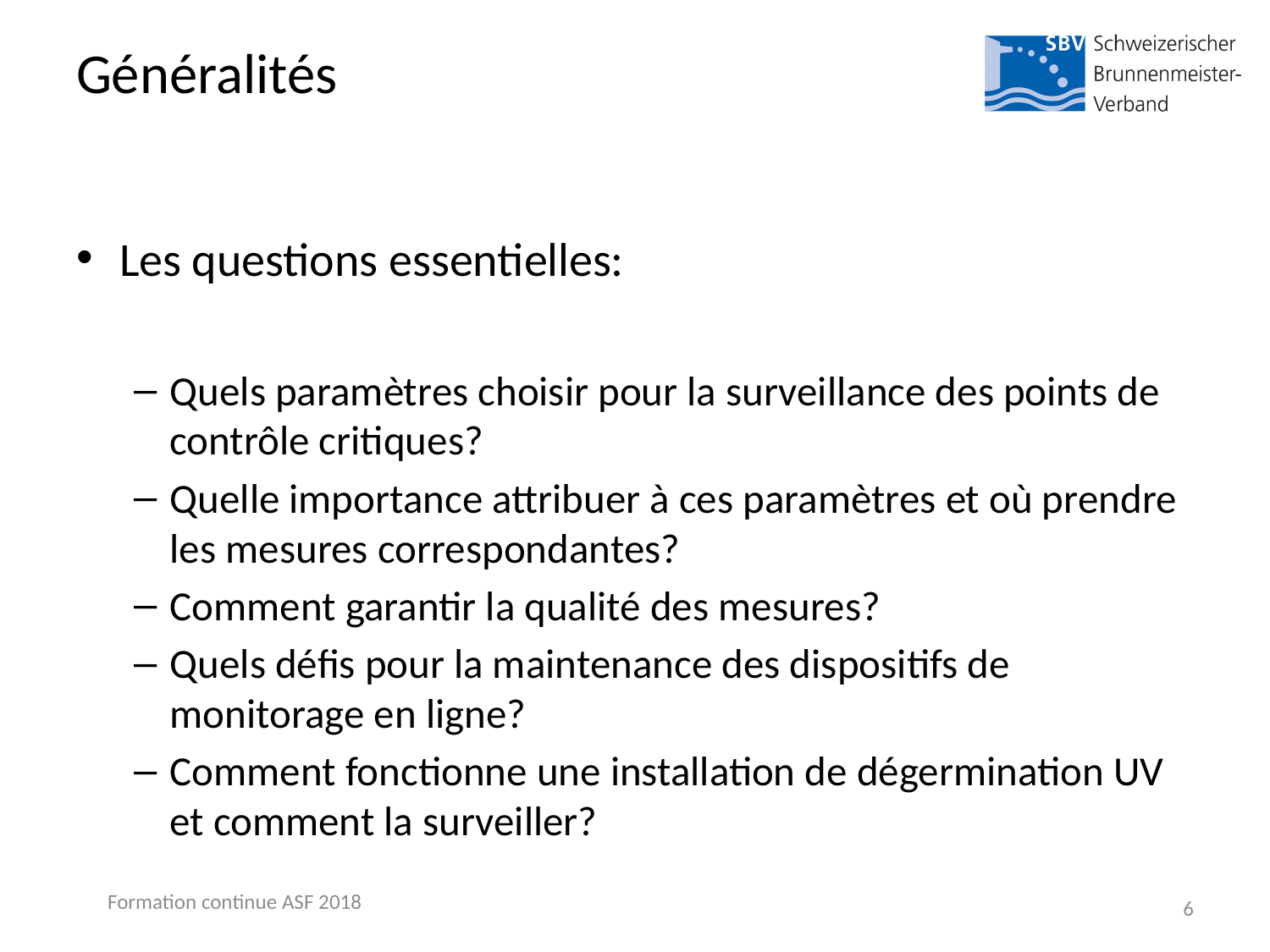

# Généralités
Les questions essentielles:

Quels paramètres choisir pour la surveillance des points de contrôle critiques?
Quelle importance attribuer à ces paramètres et où prendre les mesures correspondantes?
Comment garantir la qualité des mesures?
Quels défis pour la maintenance des dispositifs de monitorage en ligne?
Comment fonctionne une installation de dégermination UV et comment la surveiller?

Formation continue ASF 2018
6